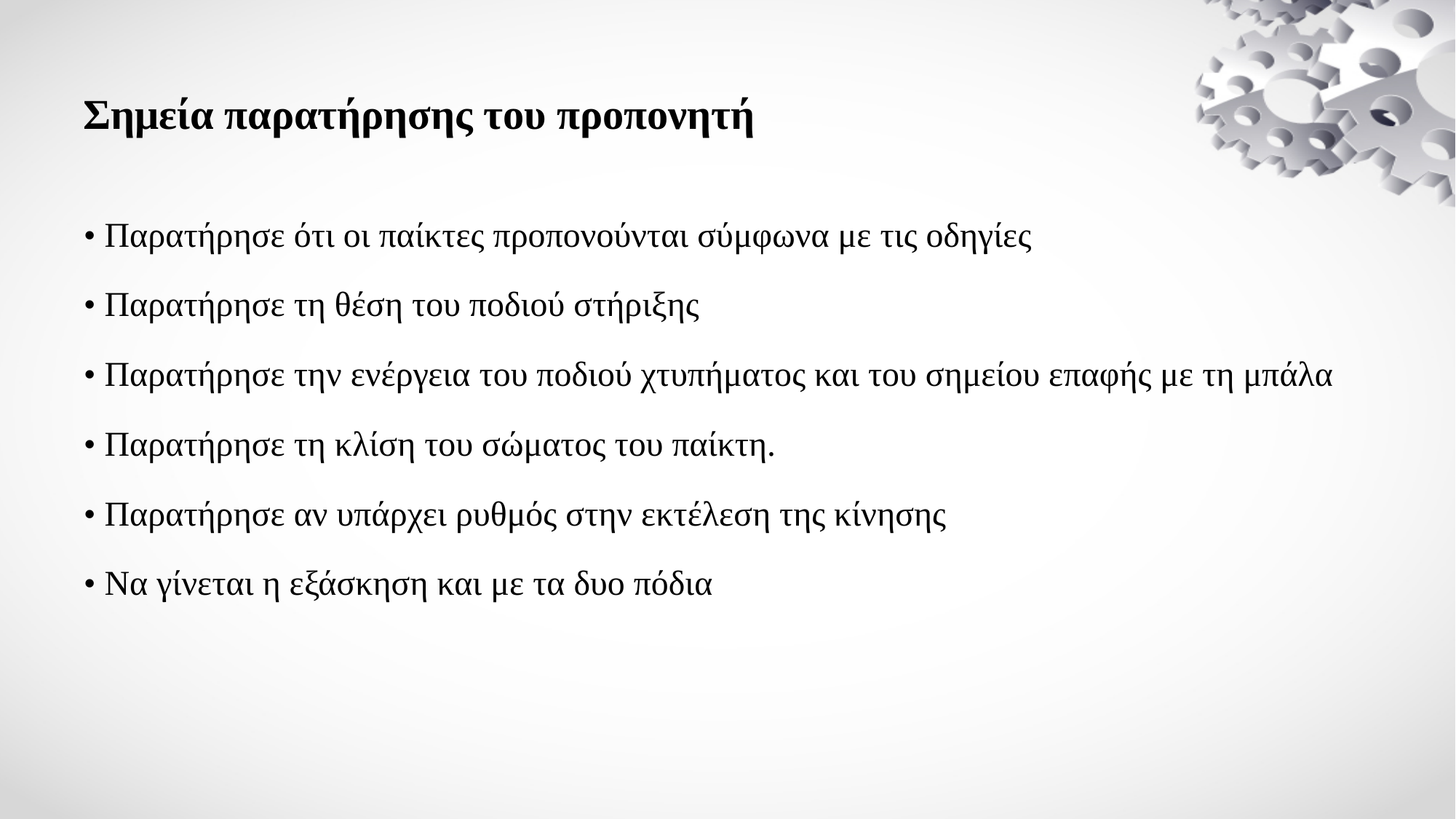

# Σημεία παρατήρησης του προπονητή
• Παρατήρησε ότι οι παίκτες προπονούνται σύμφωνα με τις οδηγίες
• Παρατήρησε τη θέση του ποδιού στήριξης
• Παρατήρησε την ενέργεια του ποδιού χτυπήματος και του σημείου επαφής με τη μπάλα
• Παρατήρησε τη κλίση του σώματος του παίκτη.
• Παρατήρησε αν υπάρχει ρυθμός στην εκτέλεση της κίνησης
• Να γίνεται η εξάσκηση και με τα δυο πόδια